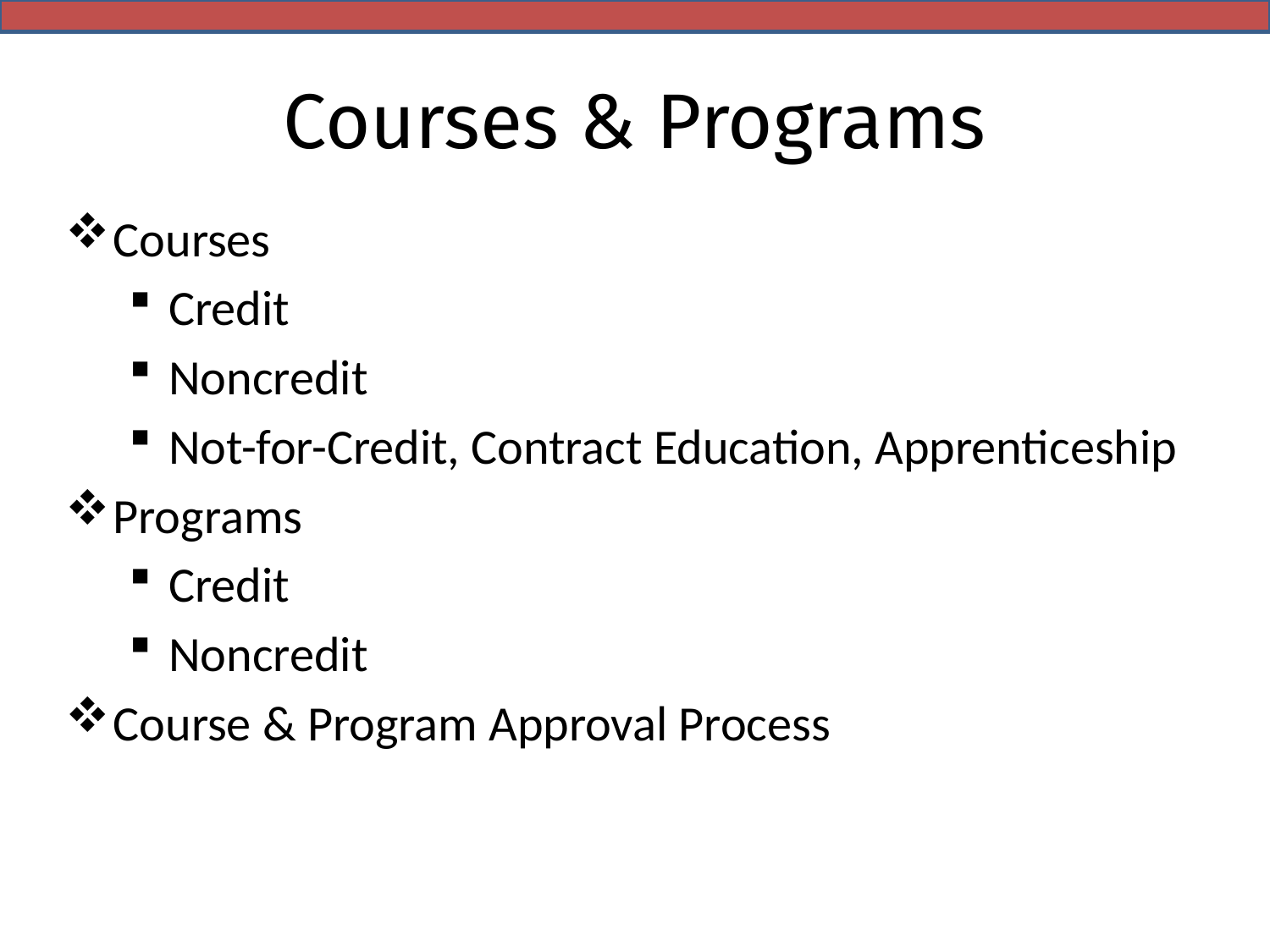

# Courses & Programs
Courses
Credit
Noncredit
Not-for-Credit, Contract Education, Apprenticeship
Programs
Credit
Noncredit
Course & Program Approval Process